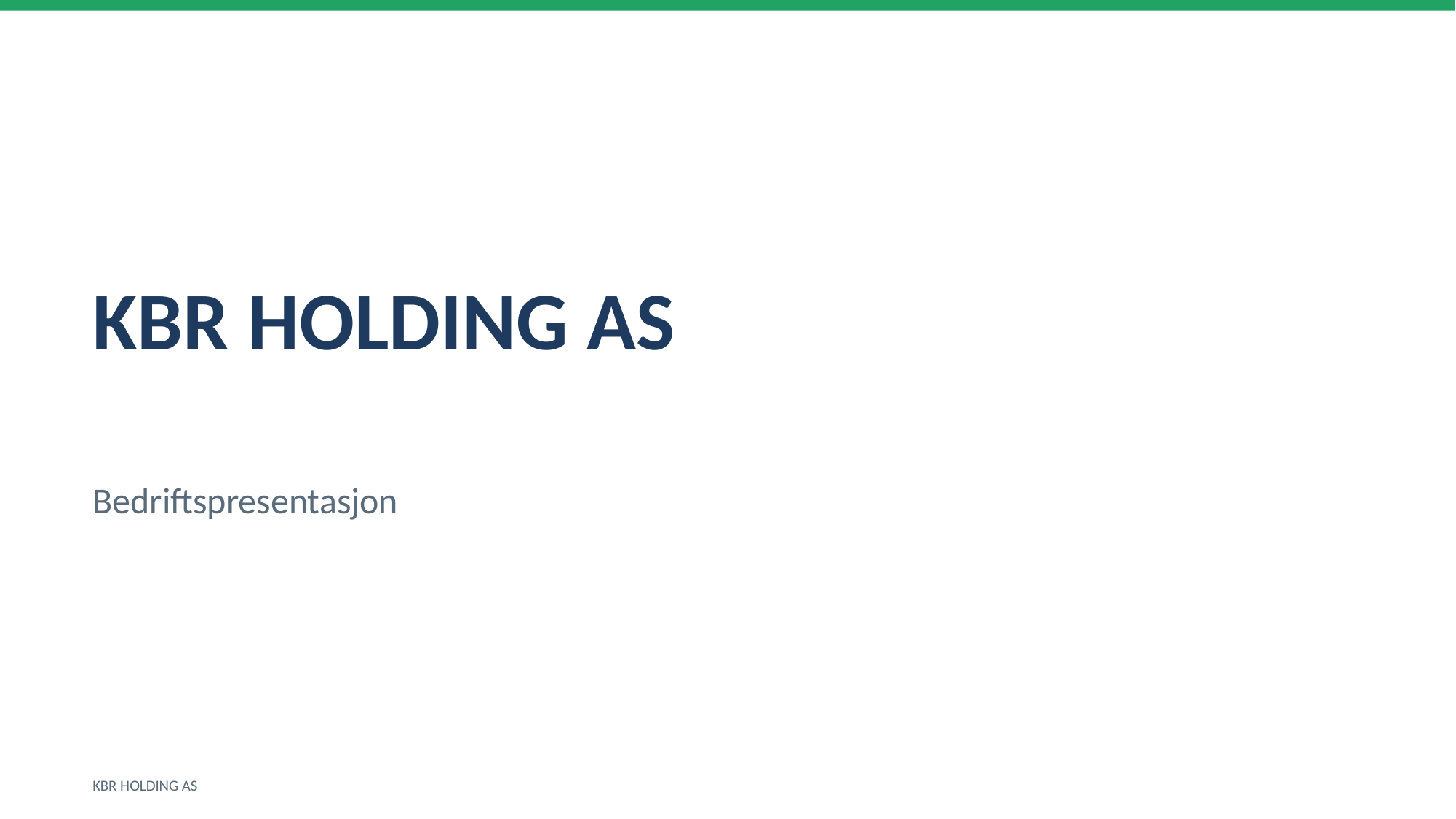

KBR HOLDING AS
Bedriftspresentasjon
KBR HOLDING AS